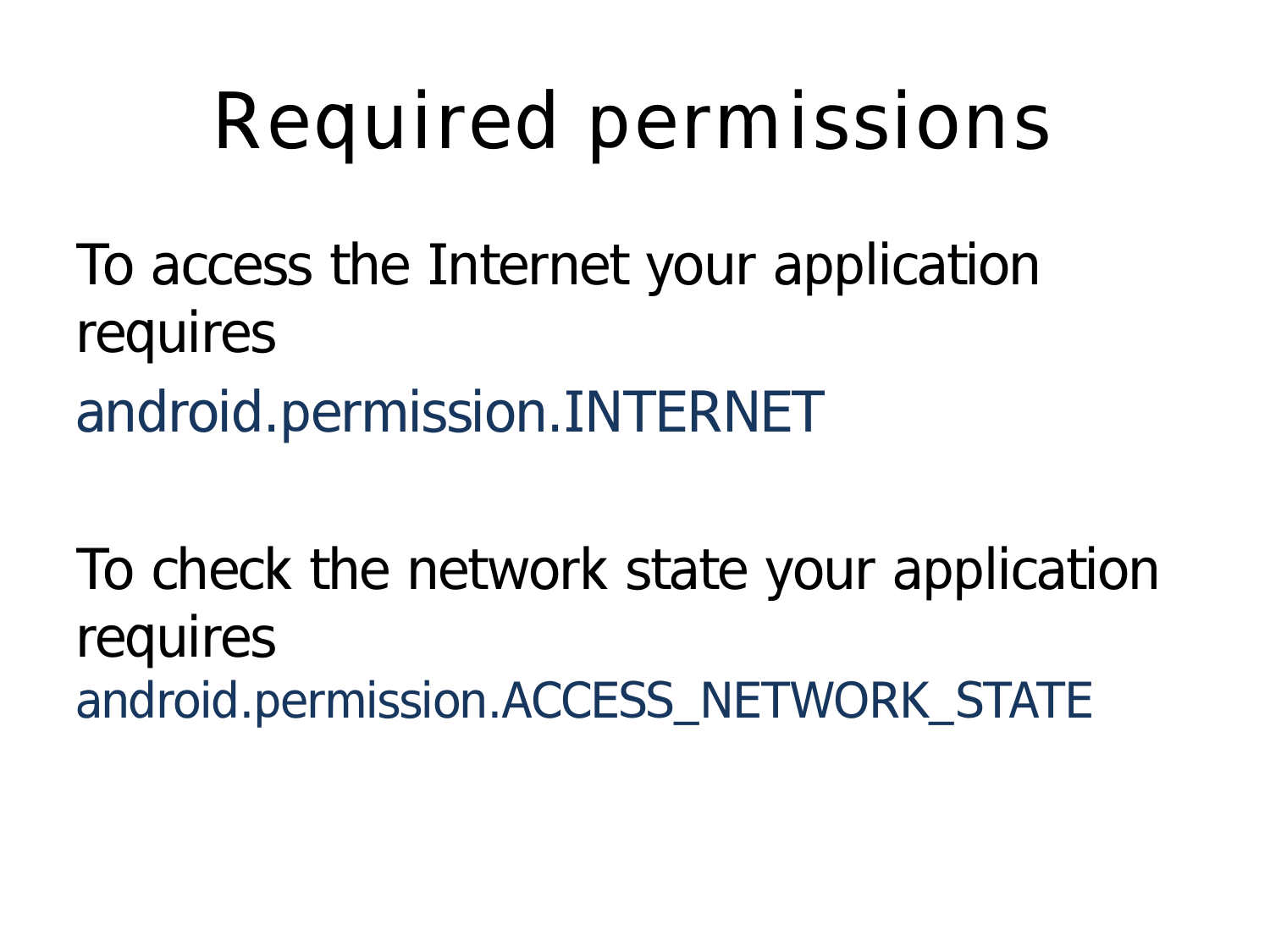

# Required permissions
To access the Internet your application requires
android.permission.INTERNET

To check the network state your application requires  android.permission.ACCESS_NETWORK_STATE